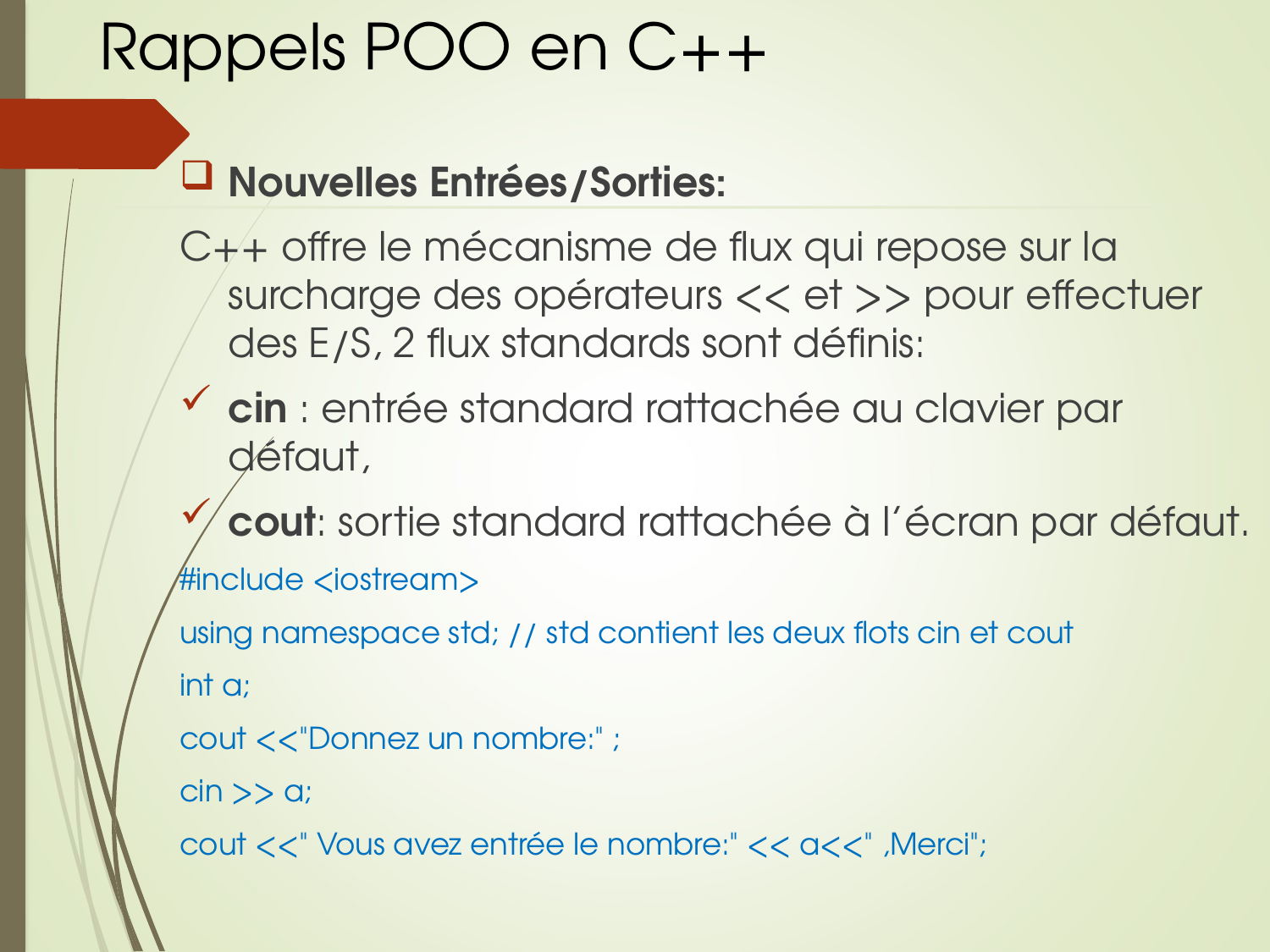

# Rappels POO en C++
Nouvelles Entrées/Sorties:
C++ offre le mécanisme de flux qui repose sur la surcharge des opérateurs << et >> pour effectuer des E/S, 2 flux standards sont définis:
cin : entrée standard rattachée au clavier par défaut,
cout: sortie standard rattachée à l’écran par défaut.
#include <iostream>
using namespace std; // std contient les deux flots cin et cout
int a;
cout <<"Donnez un nombre:" ;
cin >> a;
cout <<" Vous avez entrée le nombre:" << a<<" ,Merci";